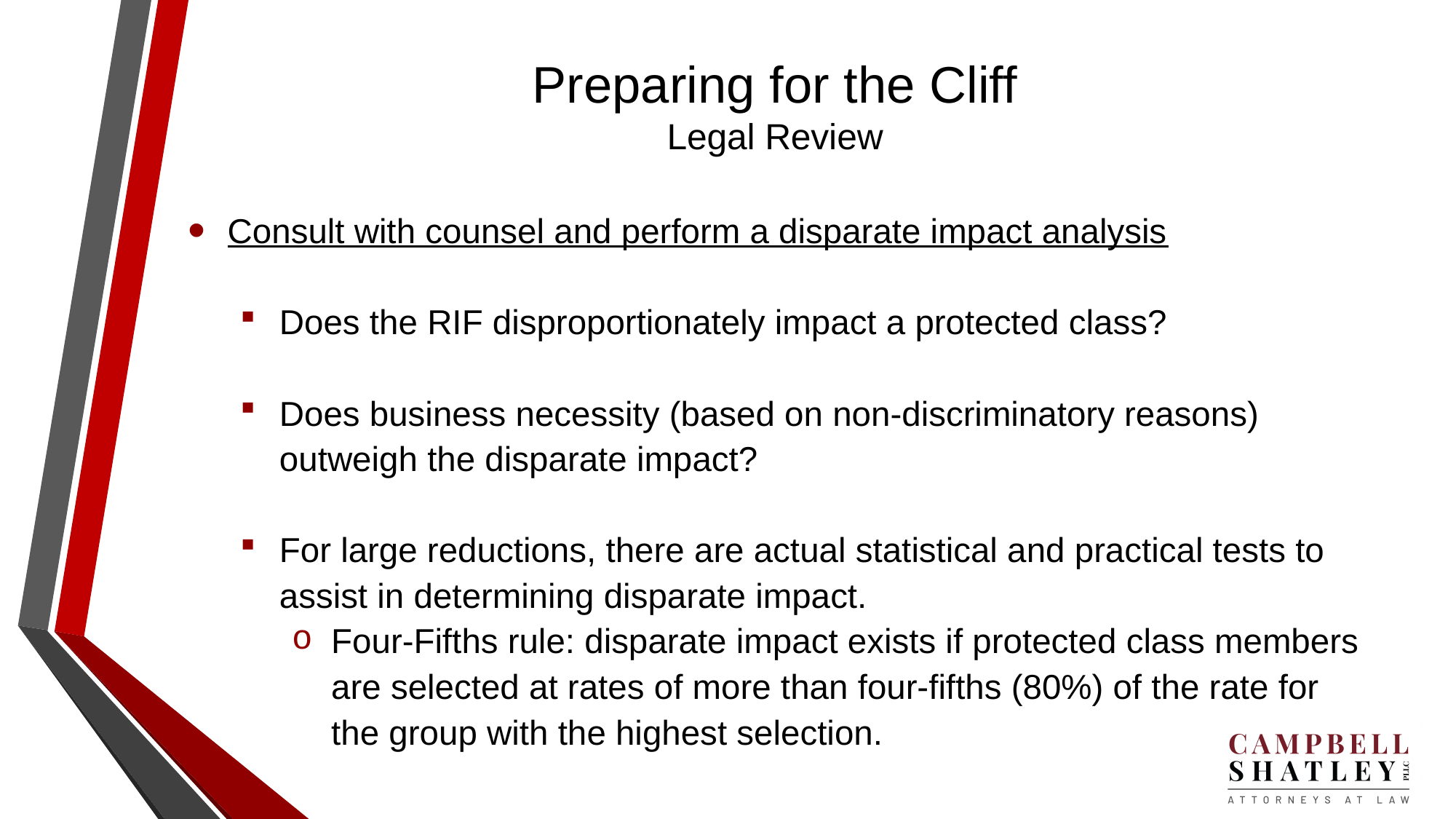

# Preparing for the Cliff Legal Review
Consult with counsel and perform a disparate impact analysis

Does the RIF disproportionately impact a protected class?

Does business necessity (based on non-discriminatory reasons) outweigh the disparate impact?

For large reductions, there are actual statistical and practical tests to assist in determining disparate impact.
Four-Fifths rule: disparate impact exists if protected class members are selected at rates of more than four-fifths (80%) of the rate for the group with the highest selection.